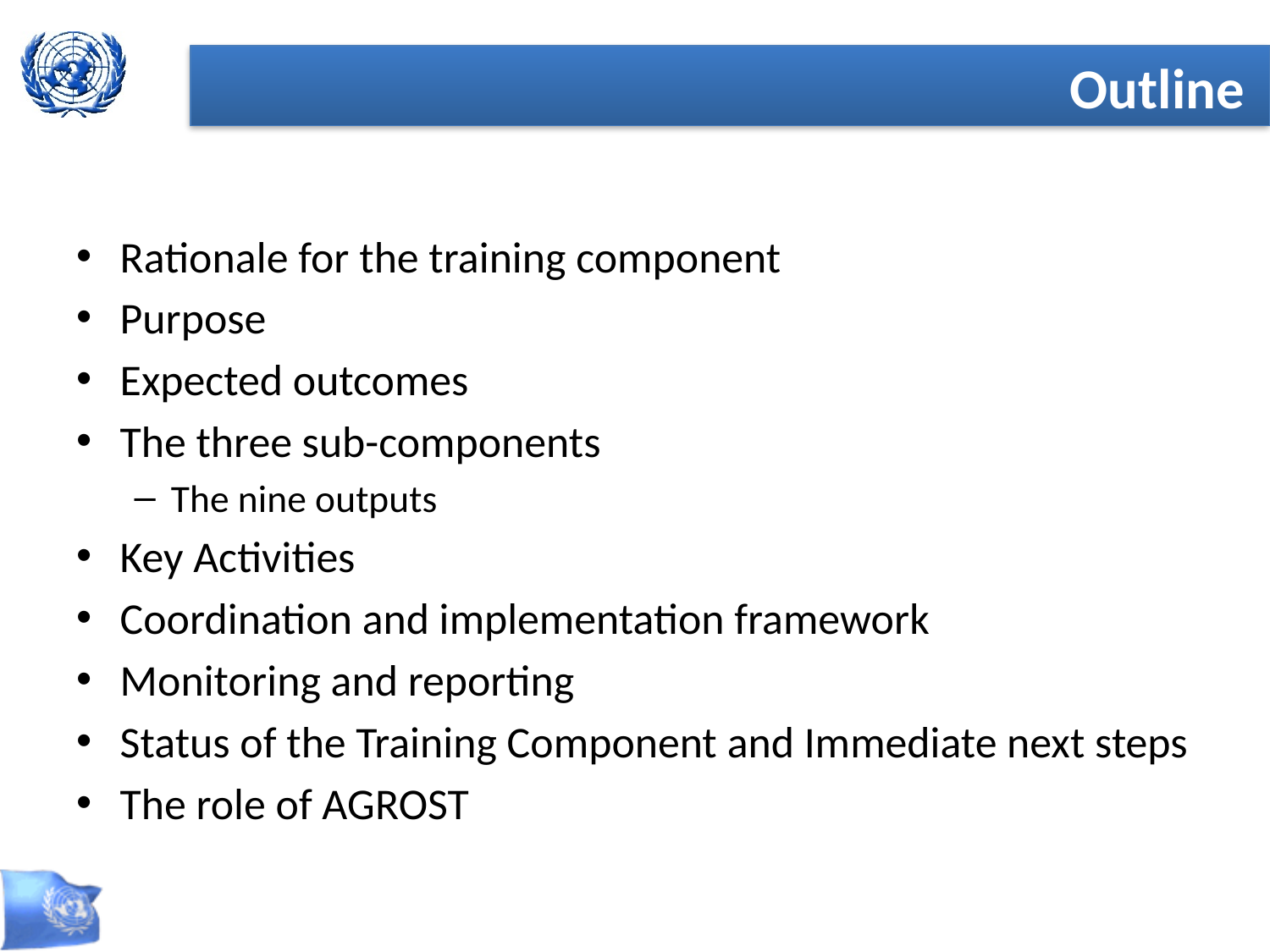

Outline
Rationale for the training component
Purpose
Expected outcomes
The three sub-components
The nine outputs
Key Activities
Coordination and implementation framework
Monitoring and reporting
Status of the Training Component and Immediate next steps
The role of AGROST